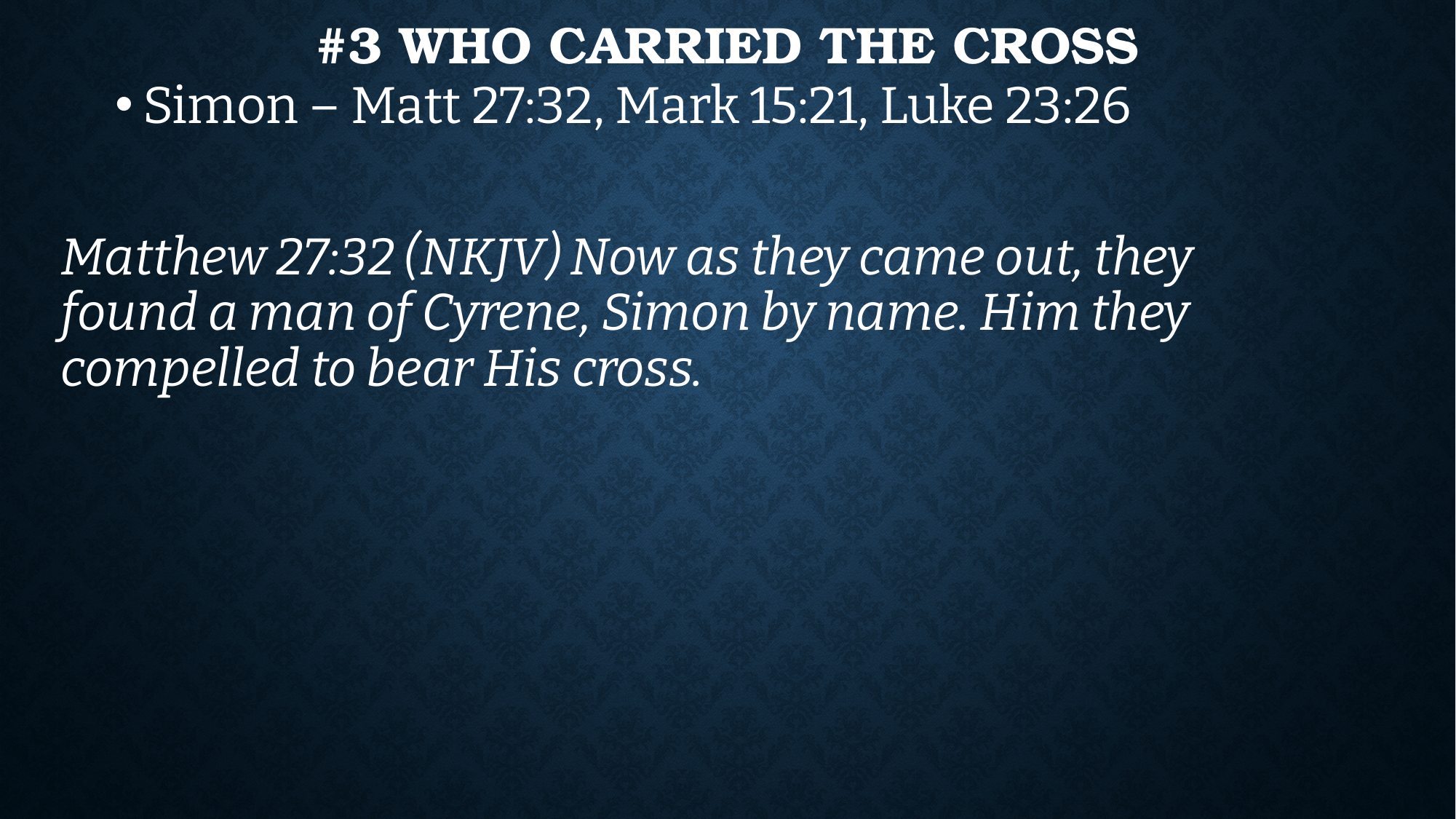

# #3 Who carried the cross
Simon – Matt 27:32, Mark 15:21, Luke 23:26

Matthew 27:32 (NKJV) Now as they came out, they found a man of Cyrene, Simon by name. Him they compelled to bear His cross.